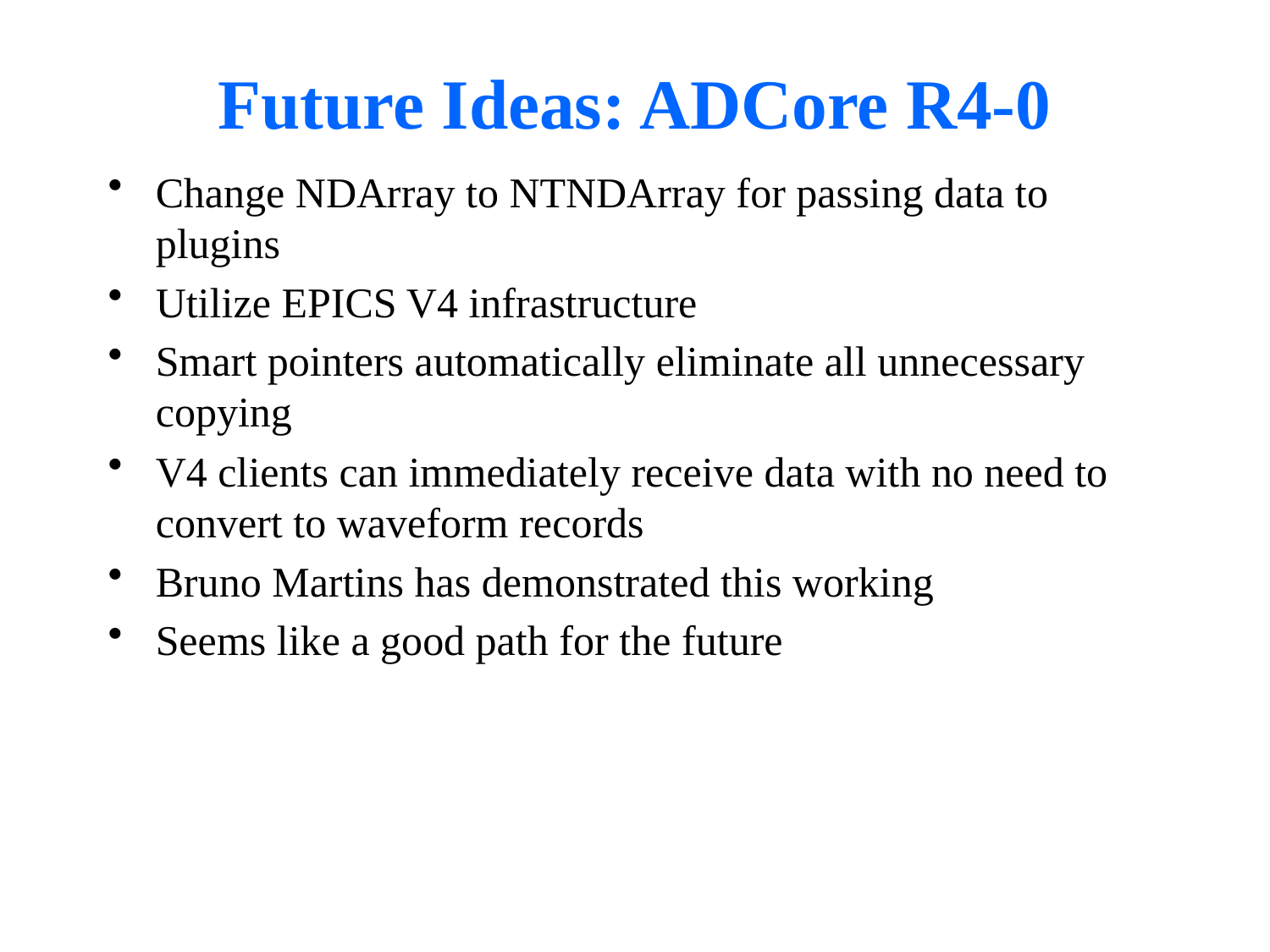

# Future Ideas: ADCore R4-0
Change NDArray to NTNDArray for passing data to plugins
Utilize EPICS V4 infrastructure
Smart pointers automatically eliminate all unnecessary copying
V4 clients can immediately receive data with no need to convert to waveform records
Bruno Martins has demonstrated this working
Seems like a good path for the future